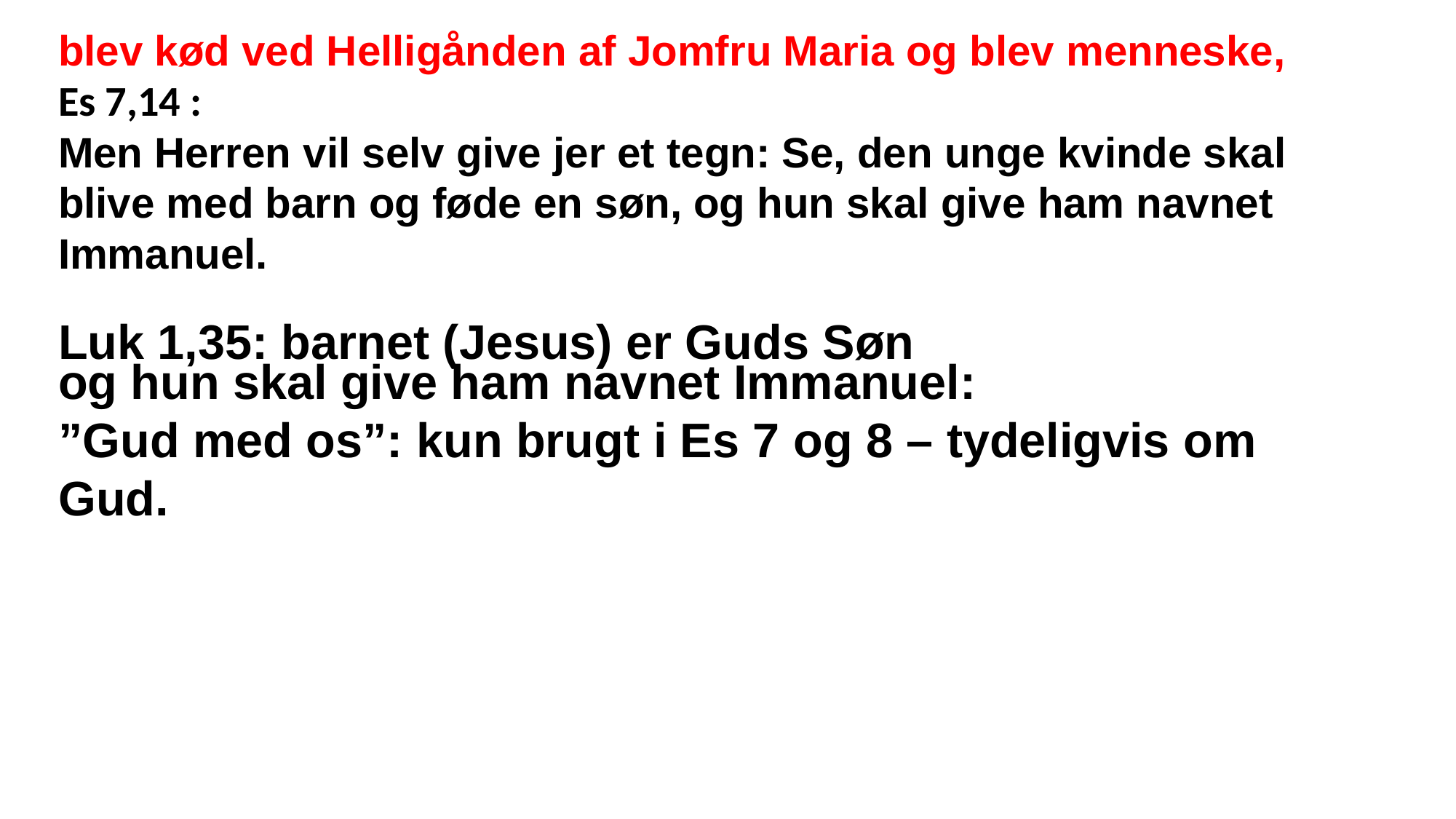

blev kød ved Helligånden af Jomfru Maria og blev menneske,
Es 7,14 :
Men Herren vil selv give jer et tegn: Se, den unge kvinde skal blive med barn og føde en søn, og hun skal give ham navnet Immanuel.

Luk 1,35: barnet (Jesus) er Guds Søn
og hun skal give ham navnet Immanuel:
”Gud med os”: kun brugt i Es 7 og 8 – tydeligvis om Gud.